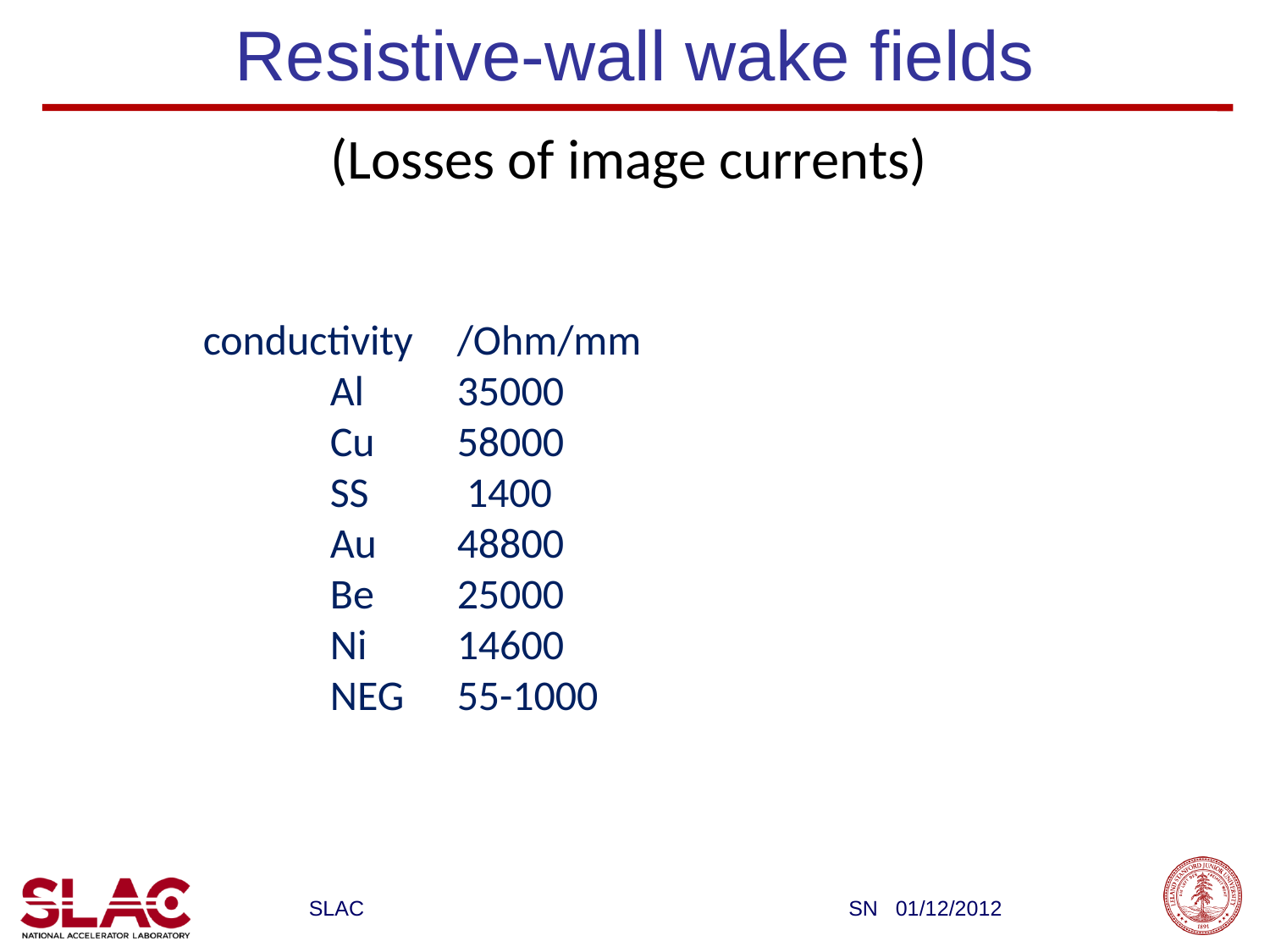

# Resistive-wall wake fields
(Losses of image currents)
conductivity	/Ohm/mm
	Al	35000
	Cu	58000
	SS	 1400
	Au	48800
	Be	25000
	Ni	14600
	NEG	55-1000
SN   01/12/2012